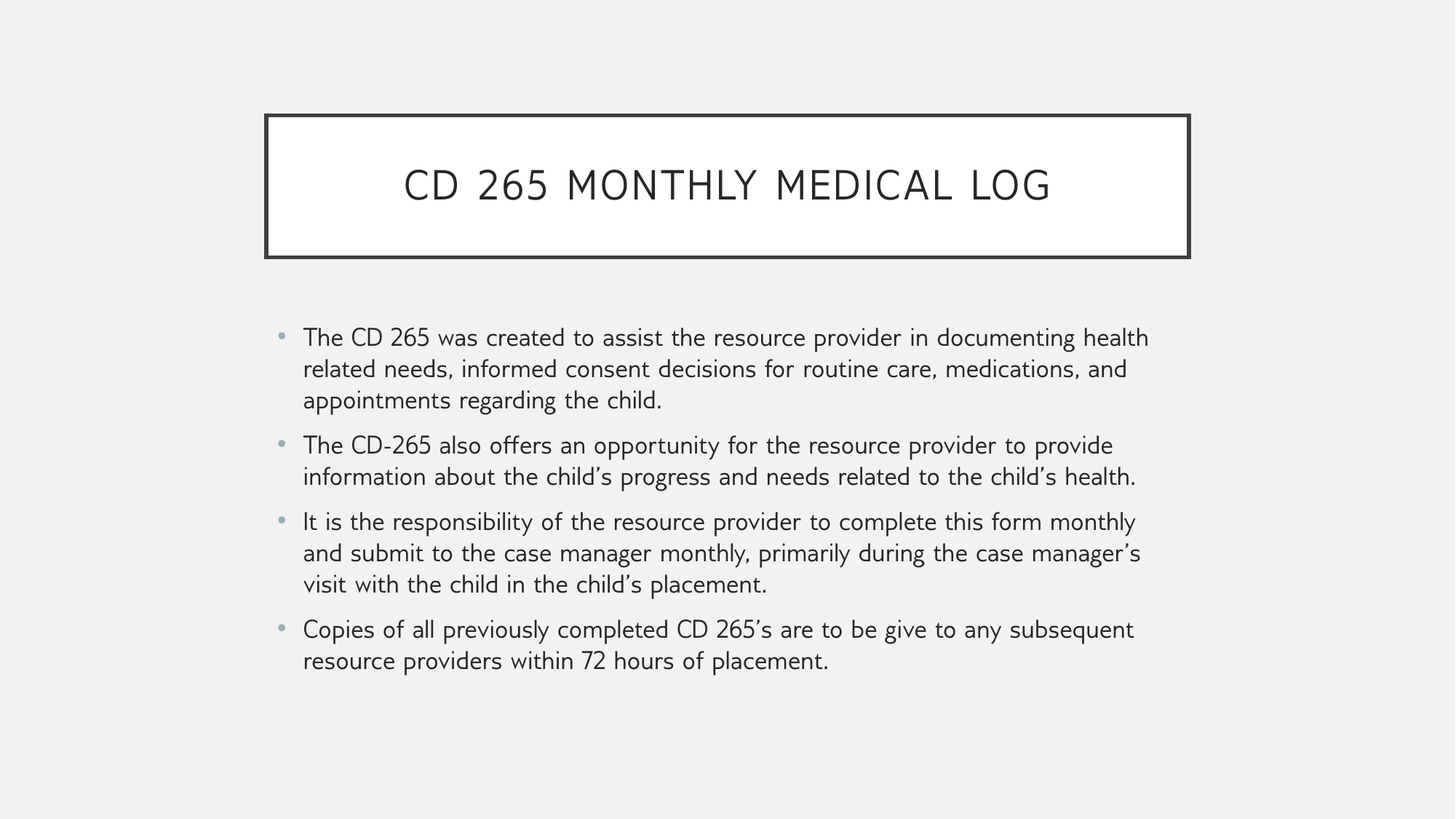

# CD 265 Monthly Medical Log
The CD 265 was created to assist the resource provider in documenting health related needs, informed consent decisions for routine care, medications, and appointments regarding the child.
The CD-265 also offers an opportunity for the resource provider to provide information about the child’s progress and needs related to the child’s health.
It is the responsibility of the resource provider to complete this form monthly and submit to the case manager monthly, primarily during the case manager’s visit with the child in the child’s placement.
Copies of all previously completed CD 265’s are to be give to any subsequent resource providers within 72 hours of placement.